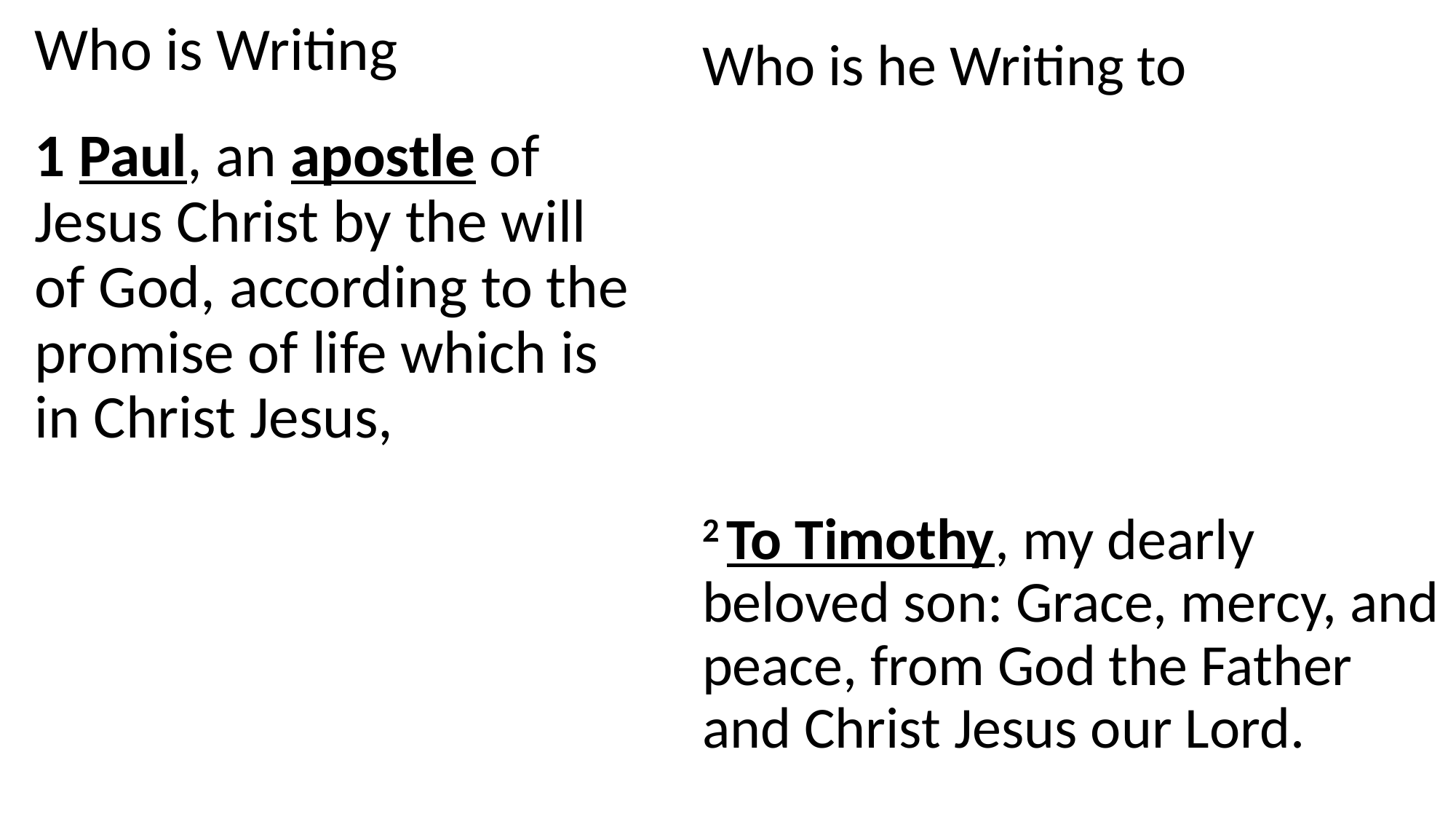

Who is he Writing to

2 To Timothy, my dearly beloved son: Grace, mercy, and peace, from God the Father and Christ Jesus our Lord.
# Who is Writing
1 Paul, an apostle of Jesus Christ by the will of God, according to the promise of life which is in Christ Jesus,